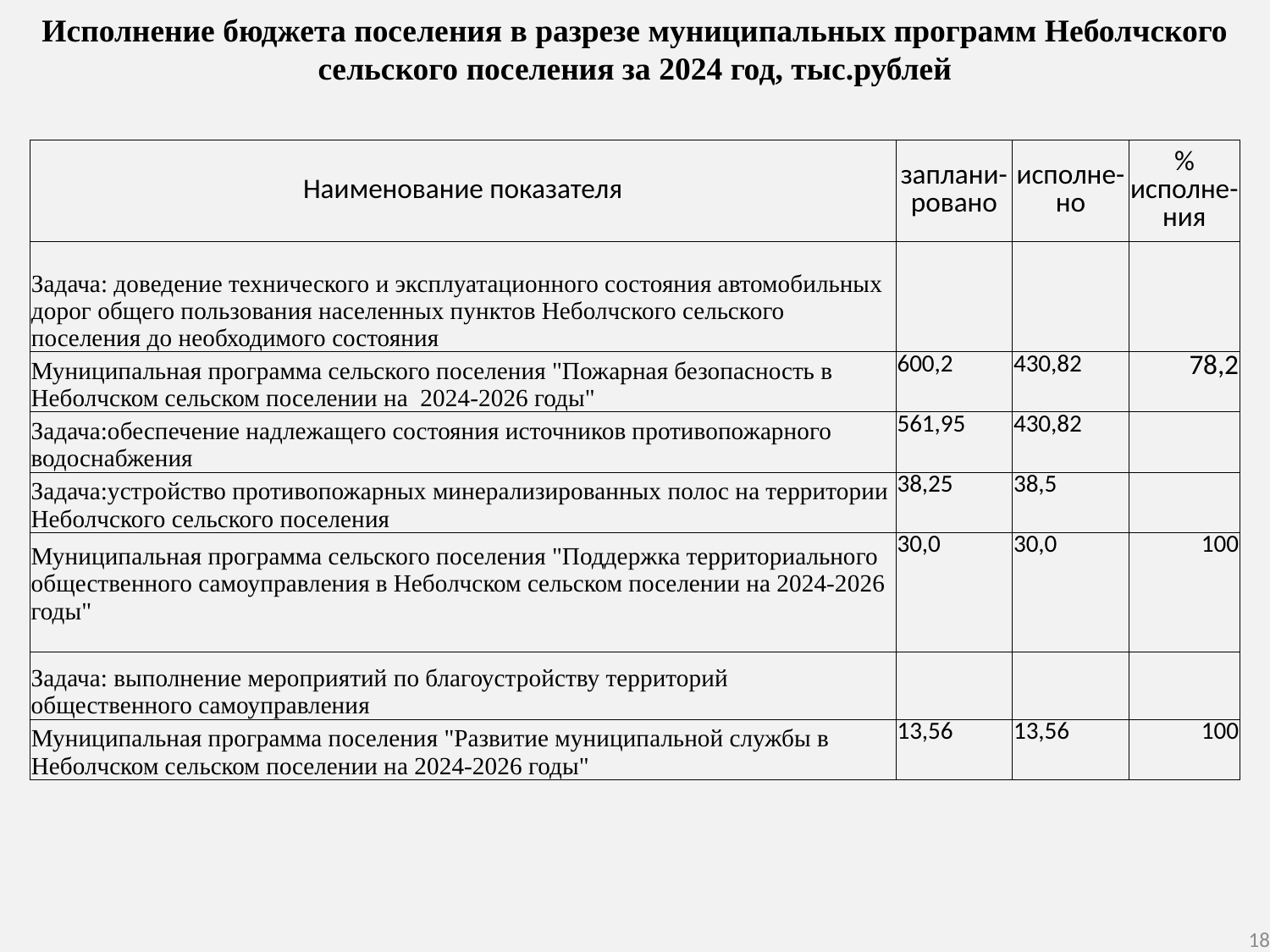

Исполнение бюджета поселения в разрезе муниципальных программ Неболчского сельского поселения за 2024 год, тыс.рублей
| Наименование показателя | заплани- ровано | исполне-но | % исполне-ния |
| --- | --- | --- | --- |
| Задача: доведение технического и эксплуатационного состояния автомобильных дорог общего пользования населенных пунктов Неболчского сельского поселения до необходимого состояния |  |  |  |
| Муниципальная программа сельского поселения "Пожарная безопасность в Неболчском сельском поселении на 2024-2026 годы" | 600,2 | 430,82 | 78,2 |
| Задача:обеспечение надлежащего состояния источников противопожарного водоснабжения | 561,95 | 430,82 |  |
| Задача:устройство противопожарных минерализированных полос на территории Неболчского сельского поселения | 38,25 | 38,5 |  |
| Муниципальная программа сельского поселения "Поддержка территориального общественного самоуправления в Неболчском сельском поселении на 2024-2026 годы" | 30,0 | 30,0 | 100 |
| Задача: выполнение мероприятий по благоустройству территорий общественного самоуправления |  |  |  |
| Муниципальная программа поселения "Развитие муниципальной службы в Неболчском сельском поселении на 2024-2026 годы" | 13,56 | 13,56 | 100 |
18